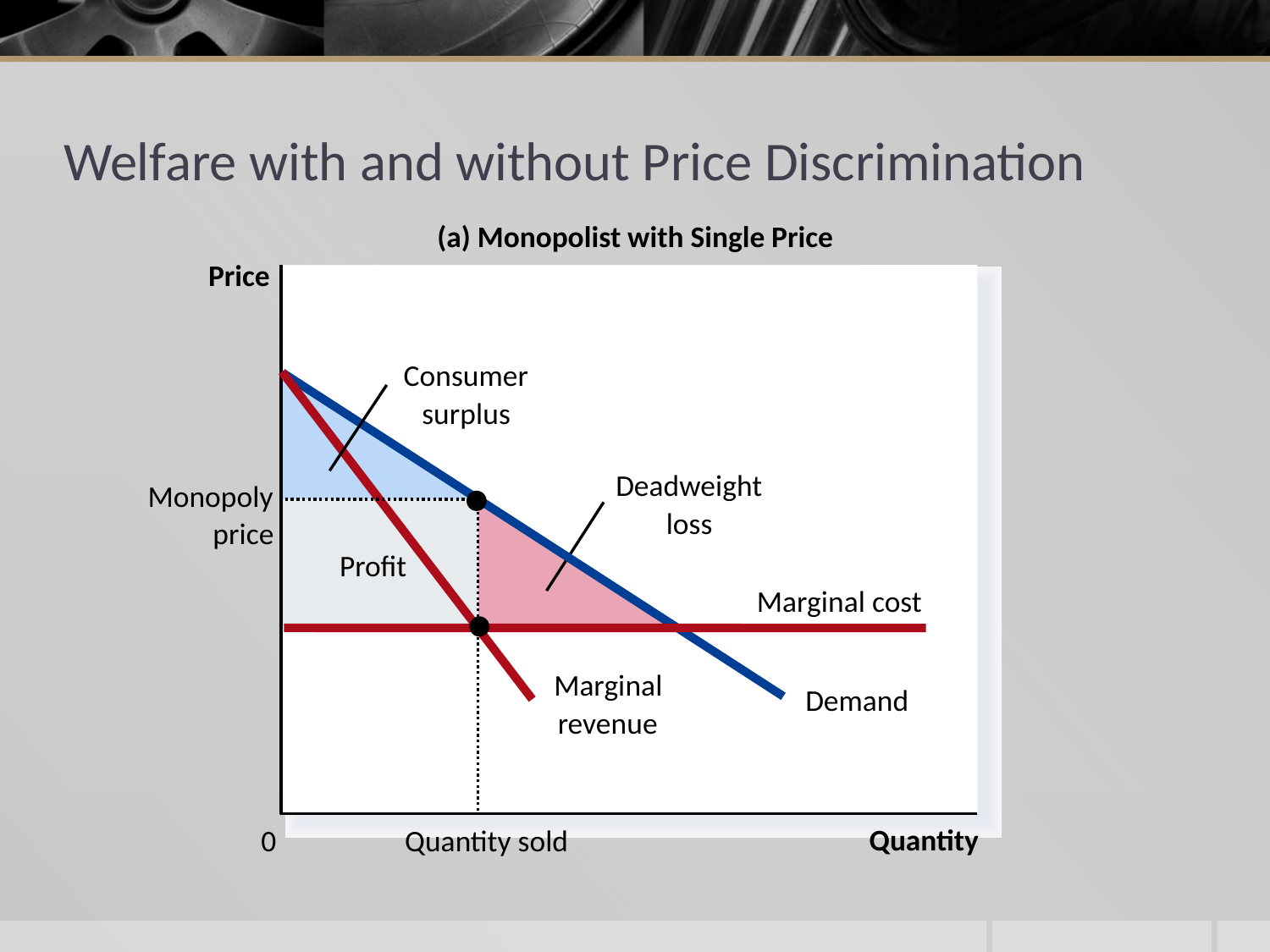

# Welfare with and without Price Discrimination
(a) Monopolist with Single Price
Price

Consumer

surplus

Marginal
revenue

Demand

Deadweight

loss
Monopoly

price
Quantity sold

Profit

Marginal cost

Quantity
0